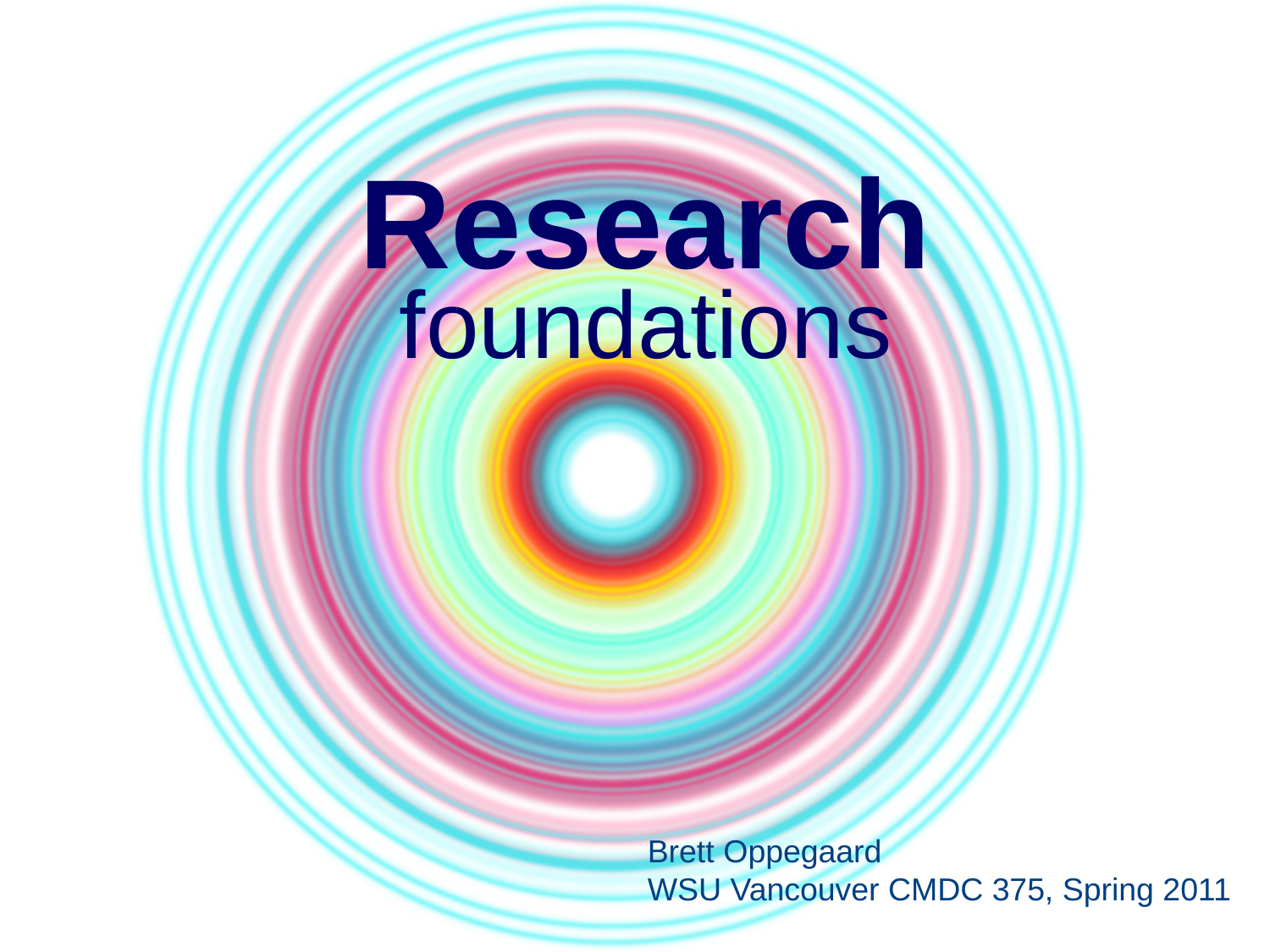

# Research

foundations
Brett Oppegaard
WSU Vancouver CMDC 375, Spring 2011